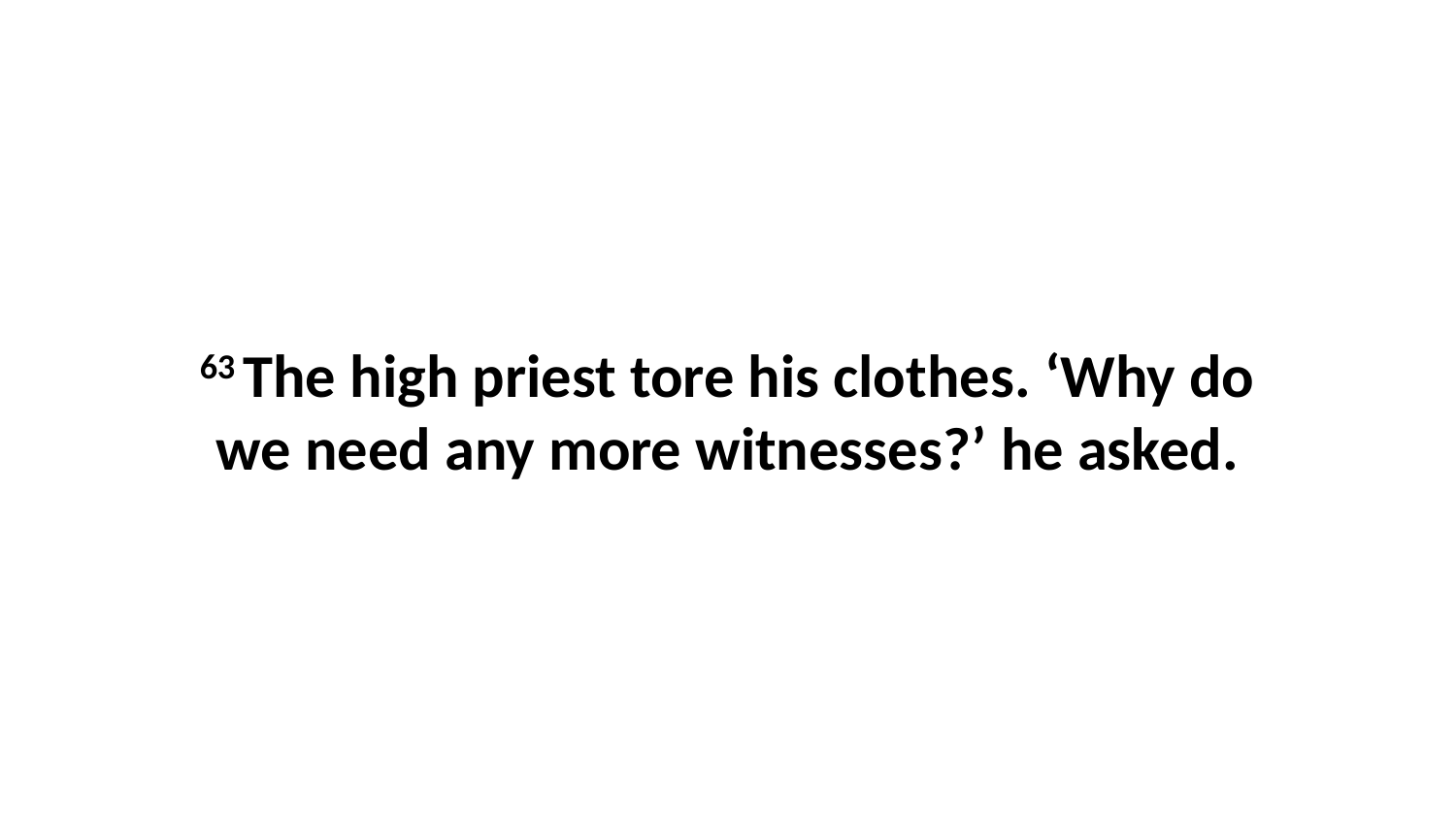

63 The high priest tore his clothes. ‘Why do we need any more witnesses?’ he asked.